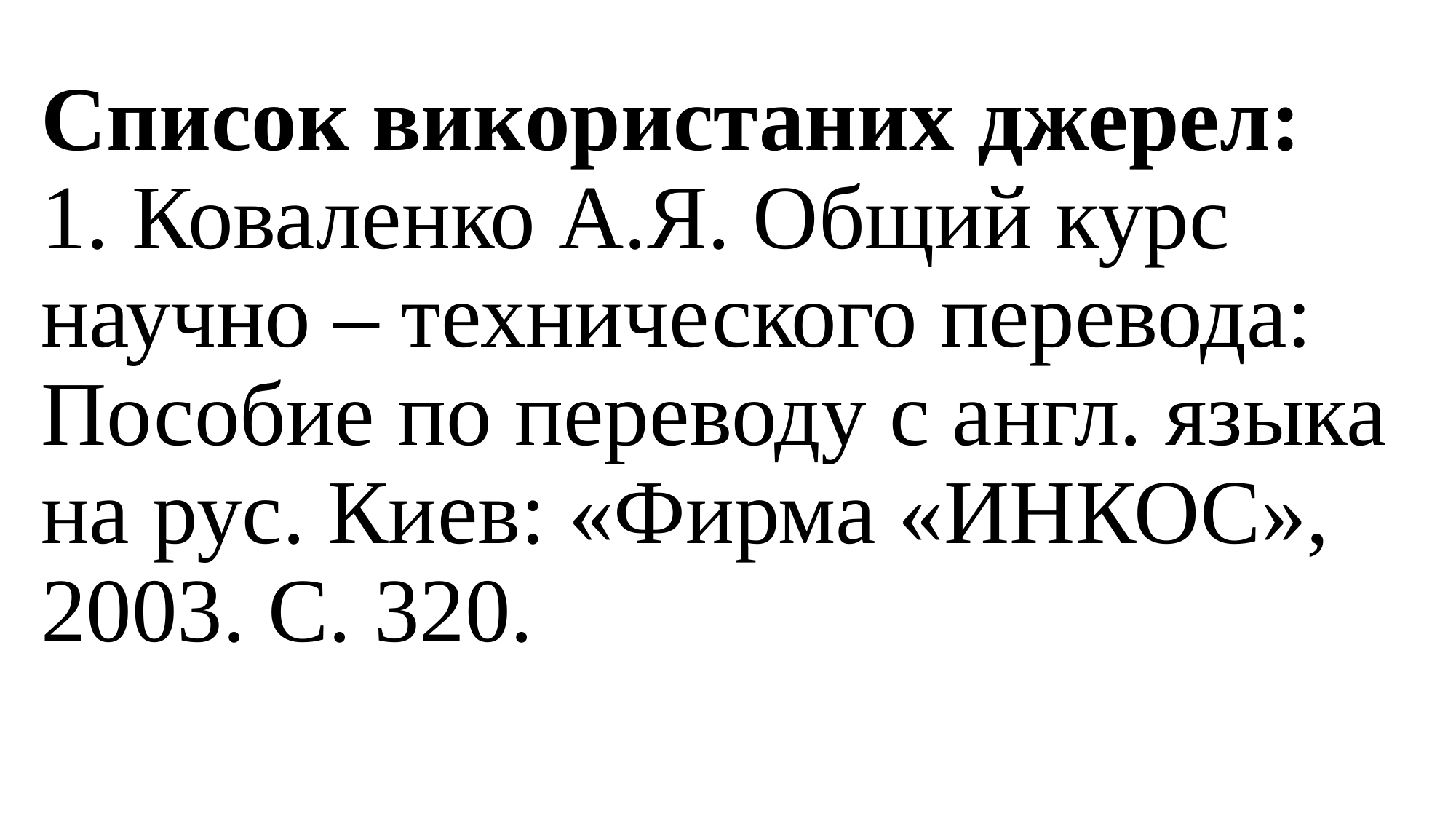

# Список використаних джерел: 1. Коваленко А.Я. Общий курс научно – технического перевода: Пособие по переводу с англ. языка на рус. Киев: «Фирма «ИНКОС», 2003. С. 320.